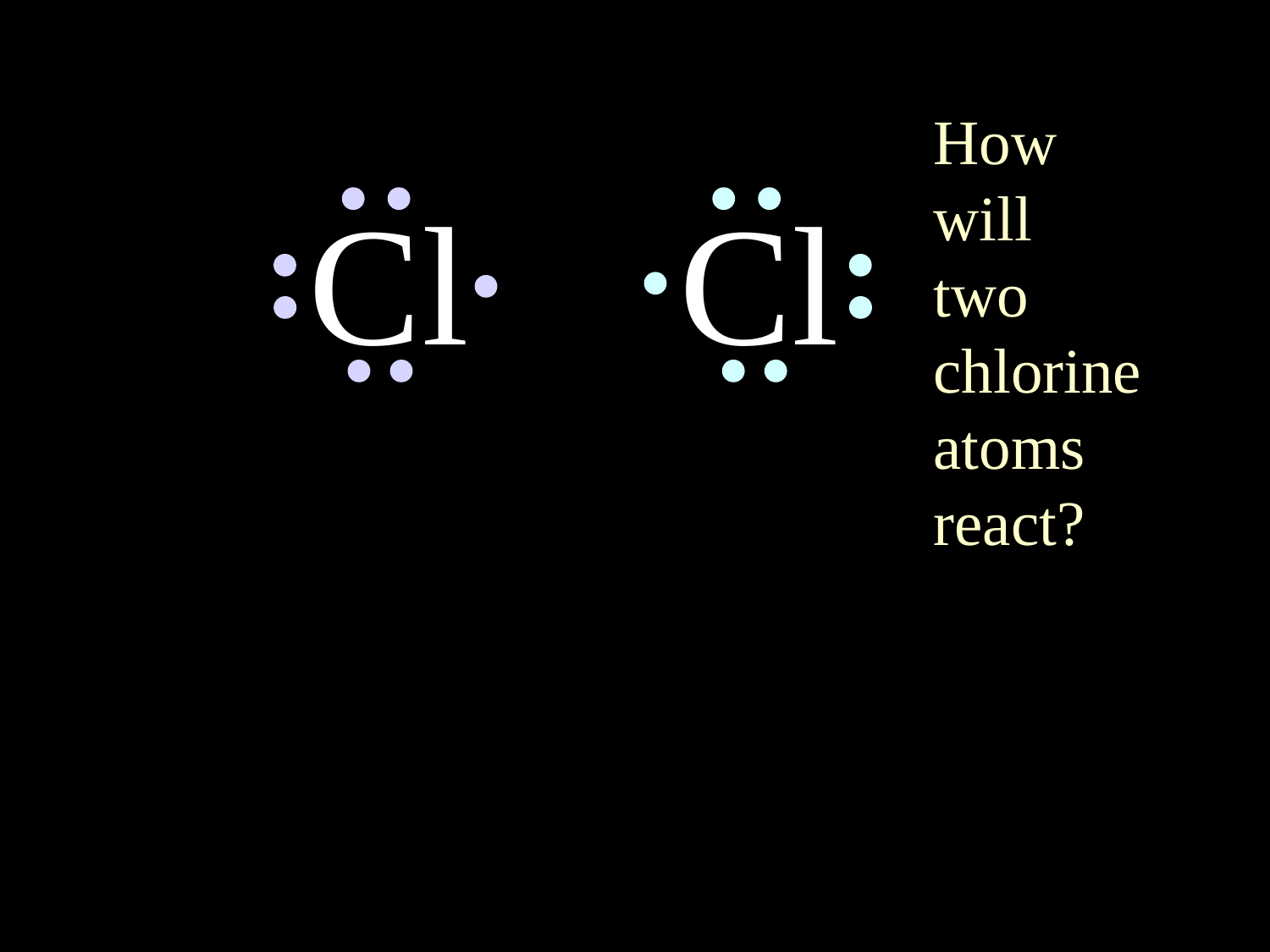

How
will
two
chlorine
atoms
react?
Cl
Cl